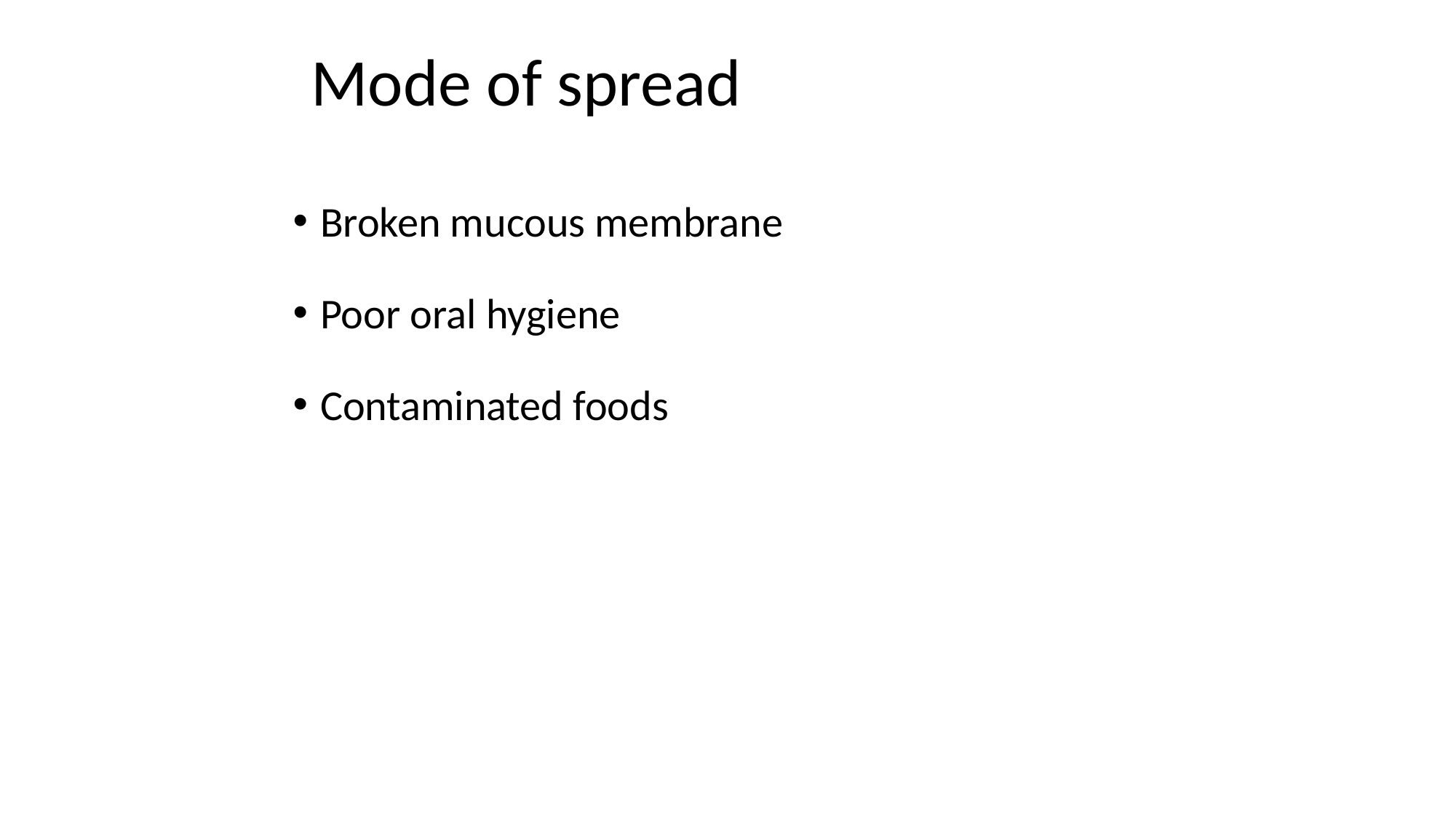

# Mode of spread
Broken mucous membrane
Poor oral hygiene
Contaminated foods